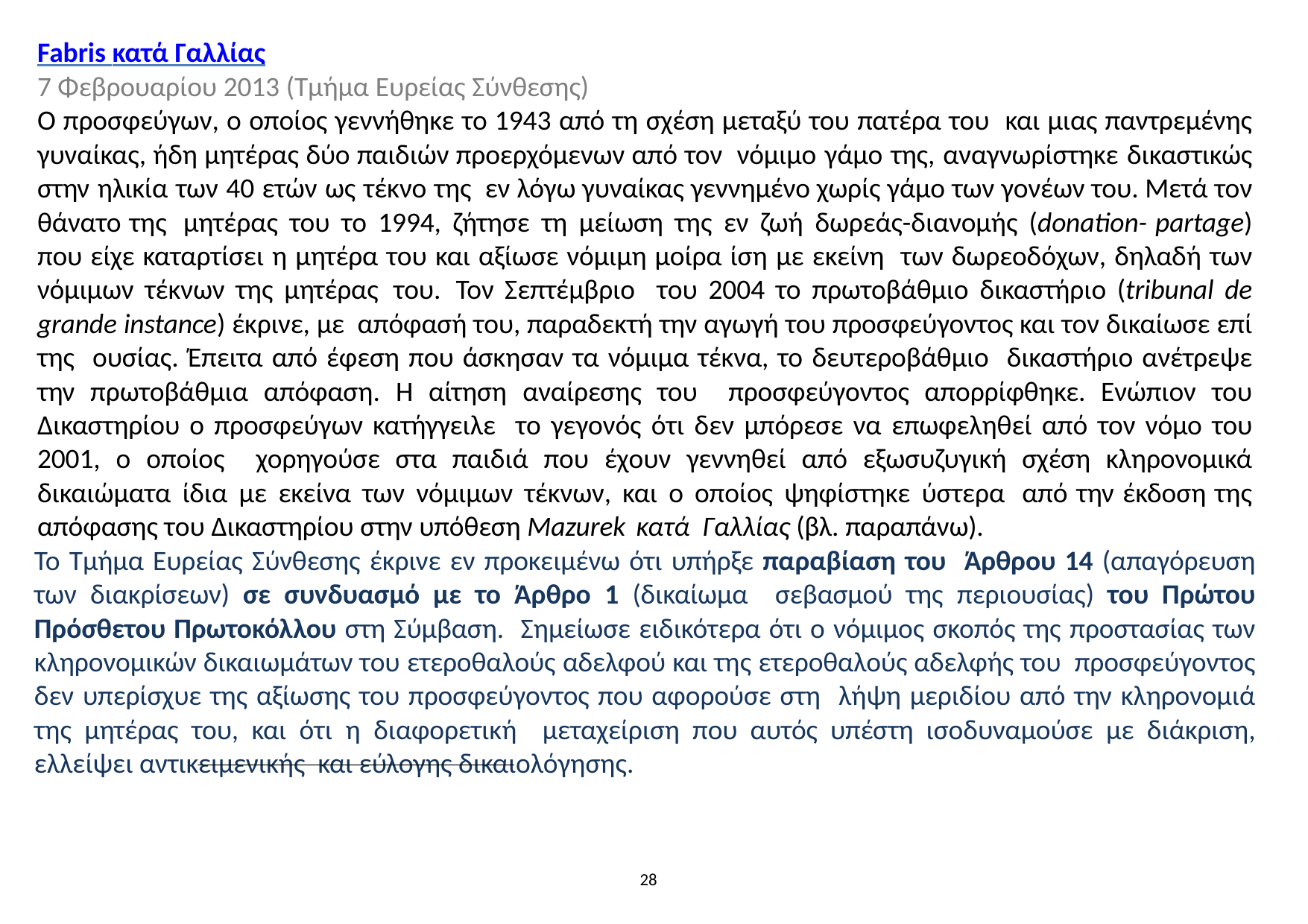

Fabris κατά Γαλλίας
7 Φεβρουαρίου 2013 (Τμήμα Ευρείας Σύνθεσης)
Ο προσφεύγων, ο οποίος γεννήθηκε το 1943 από τη σχέση μεταξύ του πατέρα του  και μιας παντρεμένης γυναίκας, ήδη μητέρας δύο παιδιών προερχόμενων από τον  νόμιμο γάμο της, αναγνωρίστηκε δικαστικώς στην ηλικία των 40 ετών ως τέκνο της  εν λόγω γυναίκας γεννημένο χωρίς γάμο των γονέων του. Μετά τον θάνατο της  μητέρας του το 1994, ζήτησε τη μείωση της εν ζωή δωρεάς-διανομής (donation- partage) που είχε καταρτίσει η μητέρα του και αξίωσε νόμιμη μοίρα ίση με εκείνη  των δωρεοδόχων, δηλαδή των νόμιμων τέκνων της μητέρας του. Τον Σεπτέμβριο  του 2004 το πρωτοβάθμιο δικαστήριο (tribunal de grande instance) έκρινε, με  απόφασή του, παραδεκτή την αγωγή του προσφεύγοντος και τον δικαίωσε επί της  ουσίας. Έπειτα από έφεση που άσκησαν τα νόμιμα τέκνα, το δευτεροβάθμιο  δικαστήριο ανέτρεψε την πρωτοβάθμια απόφαση. Η αίτηση αναίρεσης του  προσφεύγοντος απορρίφθηκε. Ενώπιον του Δικαστηρίου ο προσφεύγων κατήγγειλε  το γεγονός ότι δεν μπόρεσε να επωφεληθεί από τον νόμο του 2001, ο οποίος  χορηγούσε στα παιδιά που έχουν γεννηθεί από εξωσυζυγική σχέση κληρονομικά δικαιώματα ίδια με εκείνα των νόμιμων τέκνων, και ο οποίος ψηφίστηκε ύστερα  από την έκδοση της απόφασης του Δικαστηρίου στην υπόθεση Mazurek κατά  Γαλλίας (βλ. παραπάνω).
Το Τμήμα Ευρείας Σύνθεσης έκρινε εν προκειμένω ότι υπήρξε παραβίαση του  Άρθρου 14 (απαγόρευση των διακρίσεων) σε συνδυασμό με το Άρθρο 1 (δικαίωμα  σεβασμού της περιουσίας) του Πρώτου Πρόσθετου Πρωτοκόλλου στη Σύμβαση.  Σημείωσε ειδικότερα ότι ο νόμιμος σκοπός της προστασίας των κληρονομικών δικαιωμάτων του ετεροθαλούς αδελφού και της ετεροθαλούς αδελφής του  προσφεύγοντος δεν υπερίσχυε της αξίωσης του προσφεύγοντος που αφορούσε στη  λήψη μεριδίου από την κληρονομιά της μητέρας του, και ότι η διαφορετική  μεταχείριση που αυτός υπέστη ισοδυναμούσε με διάκριση, ελλείψει αντικειμενικής  και εύλογης δικαιολόγησης.

28